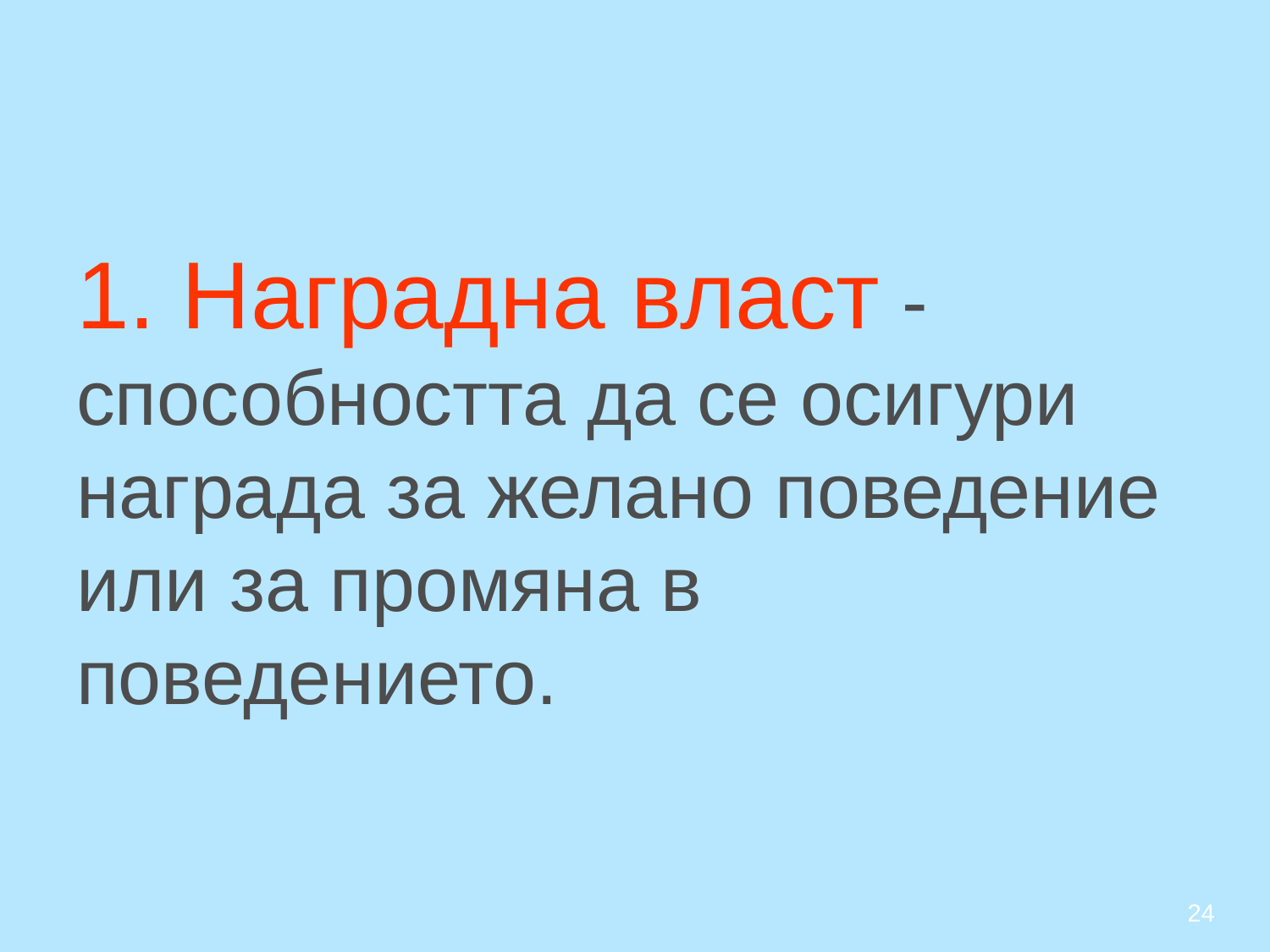

# 1. Наградна власт -  способността да се осигури награда за желано поведение или за промяна в поведението.
24